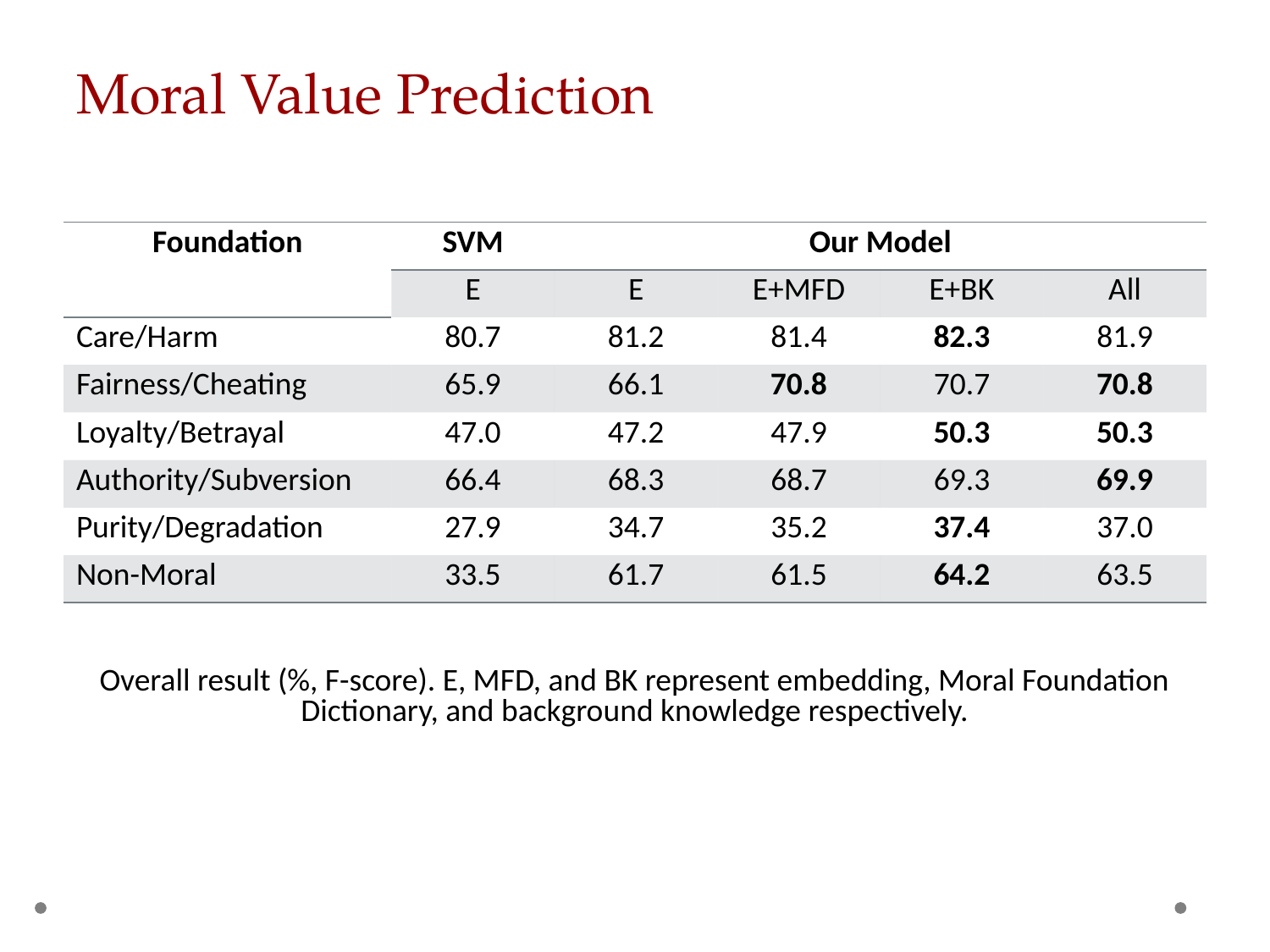

Moral Value Prediction
| Foundation | SVM | Our Model |  |  |  |
| --- | --- | --- | --- | --- | --- |
|  | E | E | E+MFD | E+BK | All |
| Care/Harm | 80.7 | 81.2 | 81.4 | 82.3 | 81.9 |
| Fairness/Cheating | 65.9 | 66.1 | 70.8 | 70.7 | 70.8 |
| Loyalty/Betrayal | 47.0 | 47.2 | 47.9 | 50.3 | 50.3 |
| Authority/Subversion | 66.4 | 68.3 | 68.7 | 69.3 | 69.9 |
| Purity/Degradation | 27.9 | 34.7 | 35.2 | 37.4 | 37.0 |
| Non-Moral | 33.5 | 61.7 | 61.5 | 64.2 | 63.5 |
Overall result (%, F-score). E, MFD, and BK represent embedding, Moral Foundation Dictionary, and background knowledge respectively.